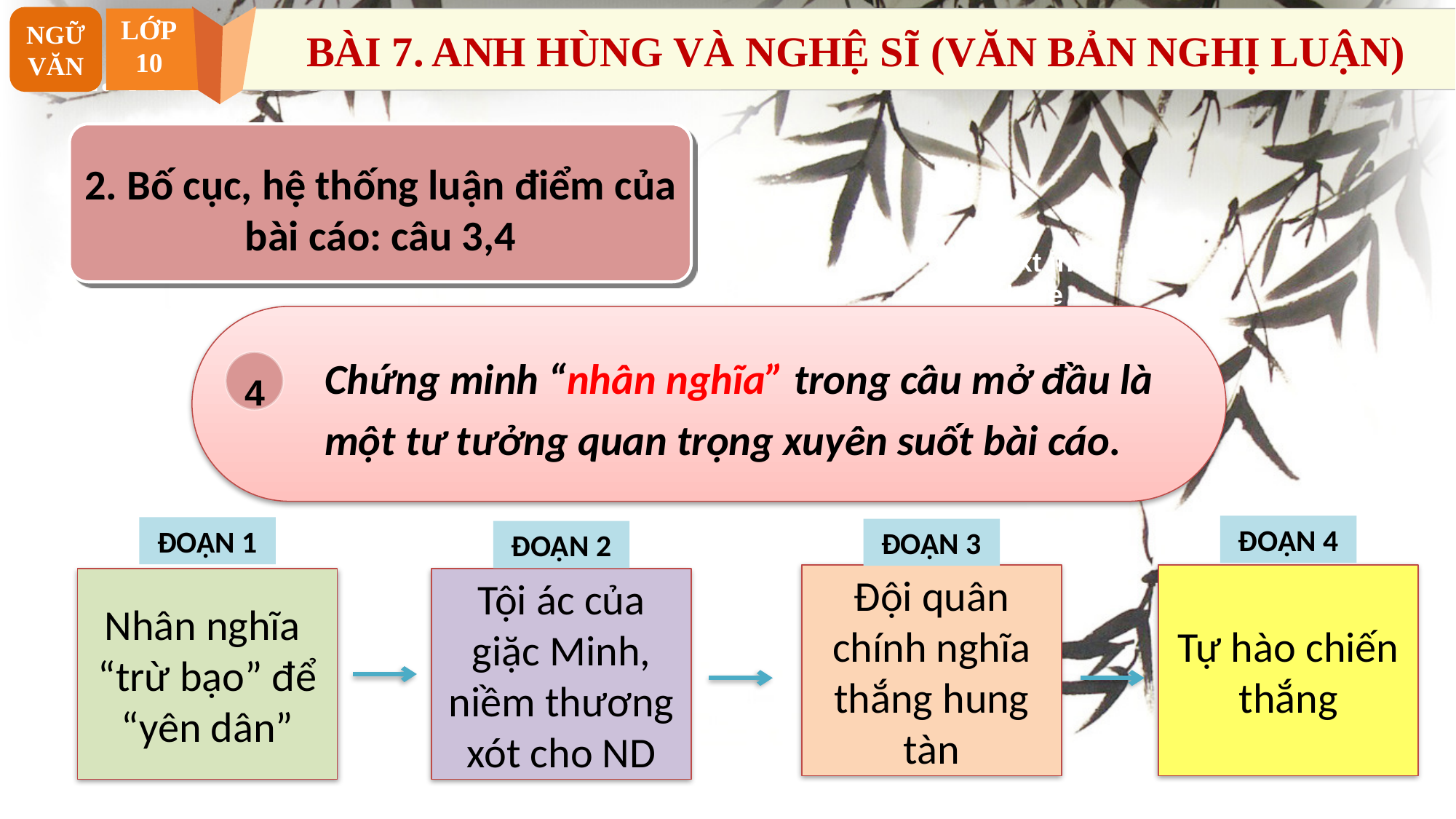

NGỮ VĂN

LỚP
10
BÀI 7. ANH HÙNG VÀ NGHỆ SĨ (VĂN BẢN NGHỊ LUẬN)
2. Phân tích

2. Bố cục, hệ thống luận điểm của bài cáo: câu 3,4
Text in
here

Chứng minh “nhân nghĩa” trong câu mở đầu là một tư tưởng quan trọng xuyên suốt bài cáo.
4
ĐOẠN 4
ĐOẠN 1
ĐOẠN 3
ĐOẠN 2
Đội quân chính nghĩa thắng hung tàn
Tự hào chiến thắng
Nhân nghĩa  “trừ bạo” để “yên dân”
Tội ác của giặc Minh, niềm thương xót cho ND